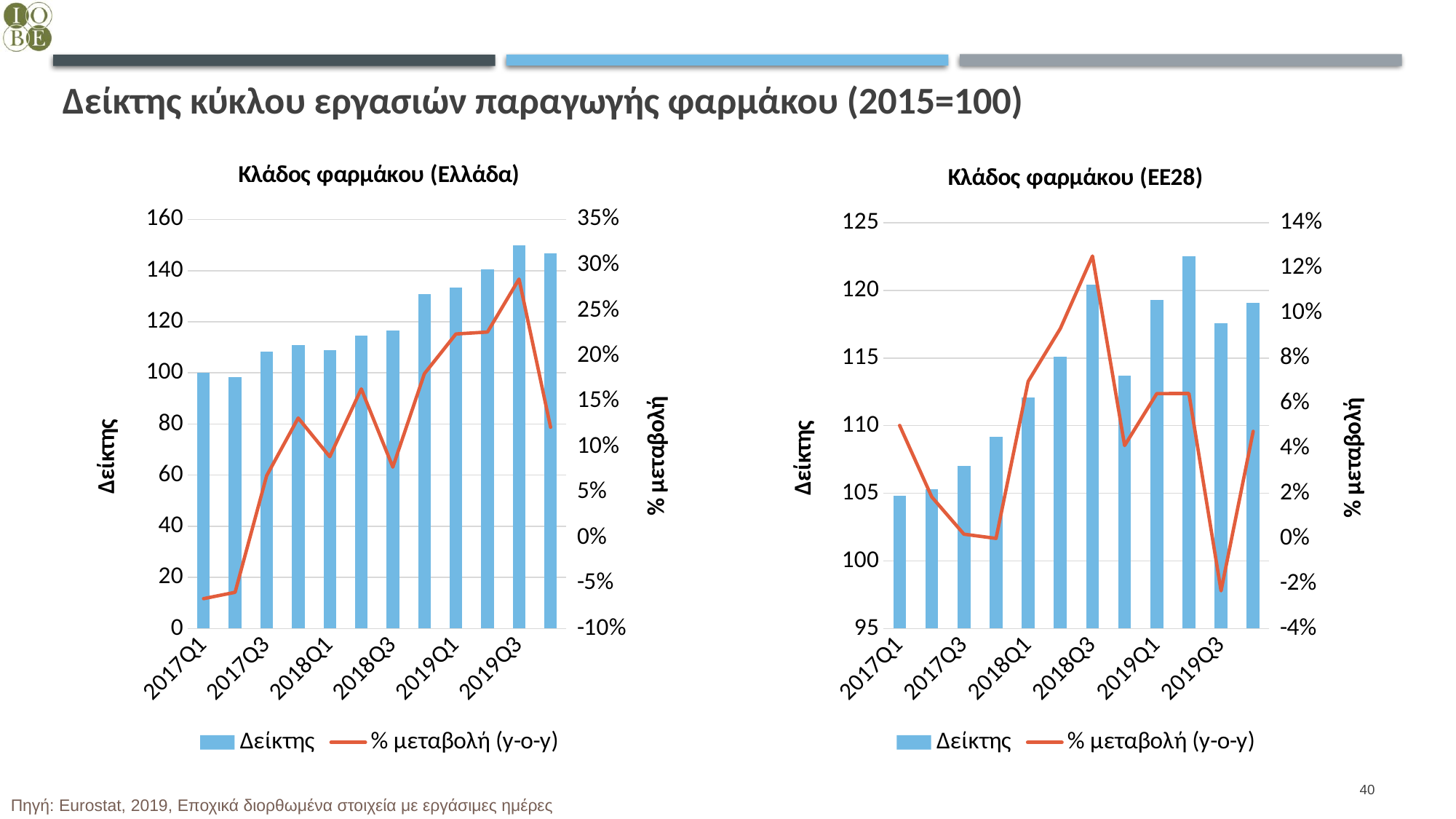

# Δείκτης κύκλου εργασιών παραγωγής φαρμάκου (2015=100)

### Chart: Κλάδος φαρμάκου (Ελλάδα)

| Category | Δείκτης | % μεταβολή (y-o-y) |
|---|---|---|
| 2017Q1 | 100.0 | -0.06716417910447758 |
| 2017Q2 | 98.4 | -0.06017191977077363 |
| 2017Q3 | 108.3 | 0.06804733727810652 |
| 2017Q4 | 110.9 | 0.13163265306122462 |
| 2018Q1 | 108.9 | 0.08899999999999997 |
| 2018Q2 | 114.5 | 0.16361788617886175 |
| 2018Q3 | 116.7 | 0.07756232686980624 |
| 2018Q4 | 130.9 | 0.18034265103697034 |
| 2019Q1 | 133.3 | 0.22405876951331494 |
| 2019Q2 | 140.4 | 0.22620087336244543 |
| 2019Q3 | 149.9 | 0.28449014567266495 |
| 2019Q4 | 146.8 | 0.12146676852559213 |

### Chart: Κλάδος φαρμάκου (ΕΕ28)

| Category | Δείκτης | % μεταβολή (y-o-y) |
|---|---|---|
| 2017Q1 | 104.8 | 0.05010020040080154 |
| 2017Q2 | 105.3 | 0.01837524177949712 |
| 2017Q3 | 107.0 | 0.0018726591760300781 |
| 2017Q4 | 109.2 | 0.0 |
| 2018Q1 | 112.1 | 0.06965648854961826 |
| 2018Q2 | 115.1 | 0.0930674264007596 |
| 2018Q3 | 120.4 | 0.12523364485981303 |
| 2018Q4 | 113.7 | 0.041208791208791284 |
| 2019Q1 | 119.3 | 0.06422836752899208 |
| 2019Q2 | 122.5 | 0.0642919200695049 |
| 2019Q3 | 117.6 | -0.023255813953488413 |
| 2019Q4 | 119.1 | 0.0474934036939314 |
40
Πηγή: Eurostat, 2019, Εποχικά διορθωμένα στοιχεία με εργάσιμες ημέρες